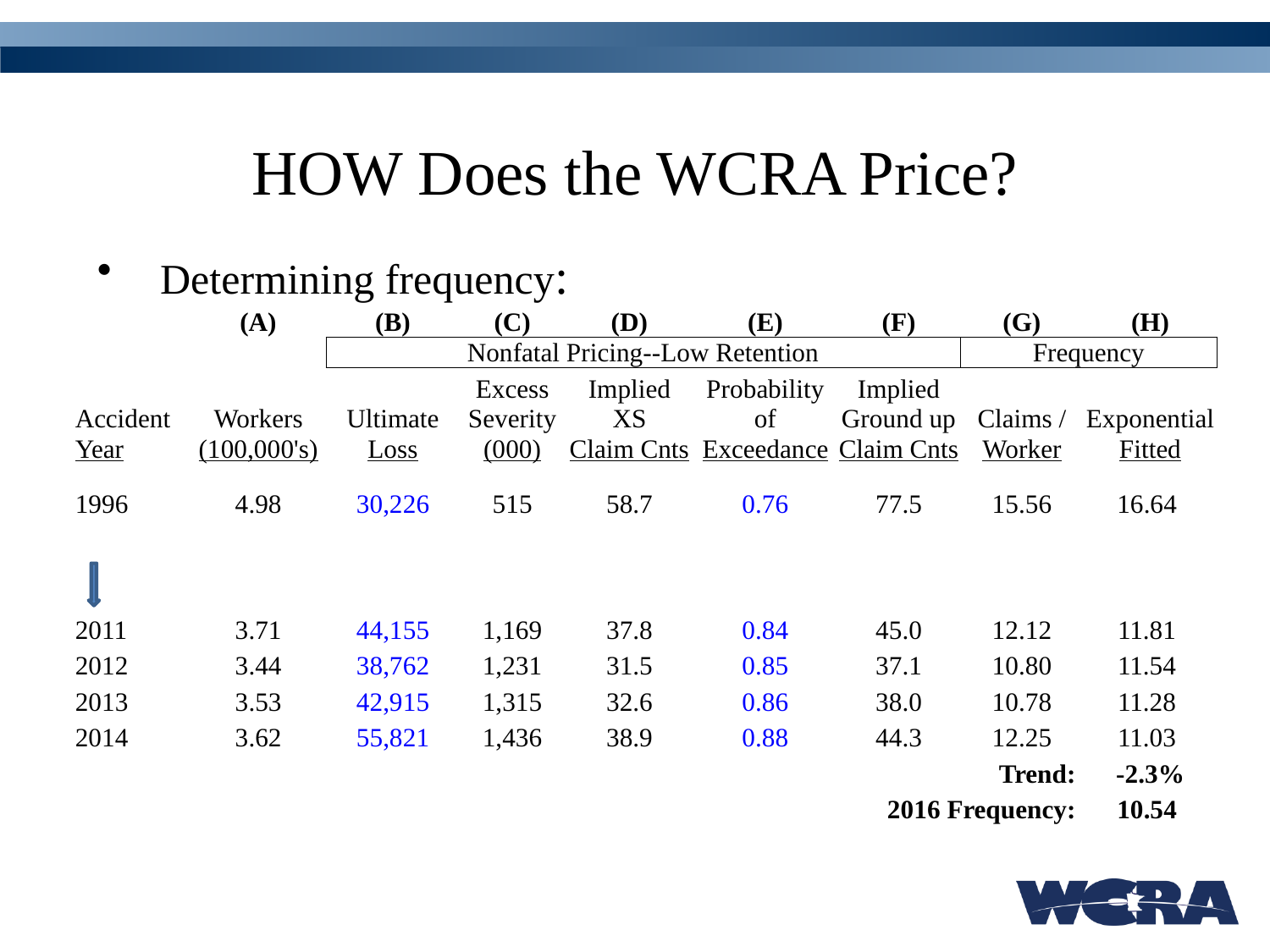

# HOW Does the WCRA Price?
Determining frequency:

|  | (A) | (B) | (C) | (D) | (E) | (F) | (G) | (H) |
| --- | --- | --- | --- | --- | --- | --- | --- | --- |
|  |  | Nonfatal Pricing--Low Retention |  |  |  |  | Frequency |  |
|  |  |  | Excess | Implied | Probability | Implied |  |  |
| Accident | Workers | Ultimate | Severity | XS | of | Ground up | Claims / | Exponential |
| Year | (100,000's) | Loss | (000) | Claim Cnts | Exceedance | Claim Cnts | Worker | Fitted |
| 1996 | 4.98 | 30,226 | 515 | 58.7 | 0.76 | 77.5 | 15.56 | 16.64 |
|  |  |  |  |  |  |  |  |  |
|  |  |  |  |  |  |  |  |  |
| 2011 | 3.71 | 44,155 | 1,169 | 37.8 | 0.84 | 45.0 | 12.12 | 11.81 |
| 2012 | 3.44 | 38,762 | 1,231 | 31.5 | 0.85 | 37.1 | 10.80 | 11.54 |
| 2013 | 3.53 | 42,915 | 1,315 | 32.6 | 0.86 | 38.0 | 10.78 | 11.28 |
| 2014 | 3.62 | 55,821 | 1,436 | 38.9 | 0.88 | 44.3 | 12.25 | 11.03 |
|  |  |  |  |  |  |  | Trend: | -2.3% |
|  |  |  |  |  |  | 2016 Frequency: |  | 10.54 |